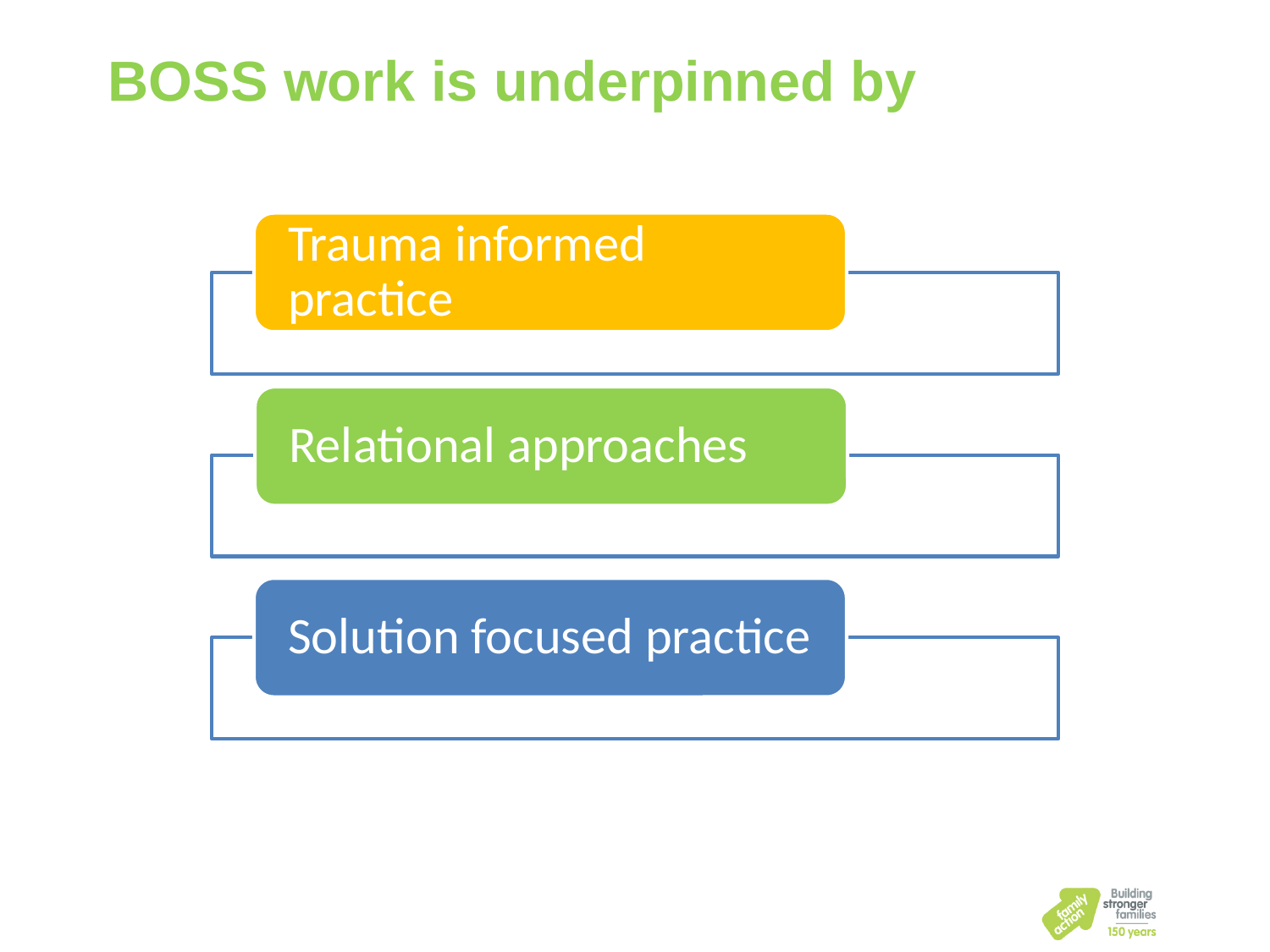

# BOSS work is underpinned by
Trauma informed practice
Relational approaches
Solution focused practice